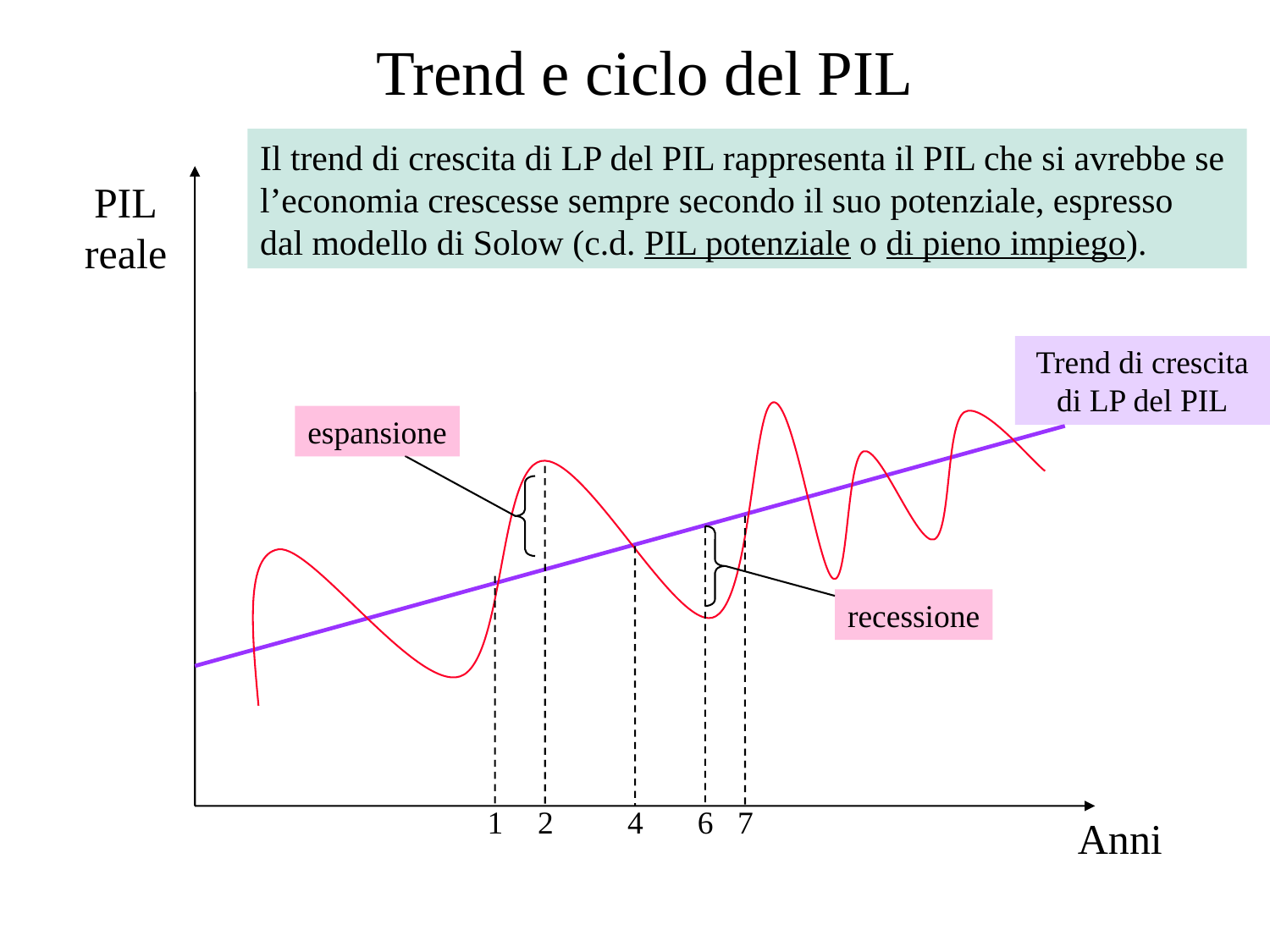

Trend e ciclo del PIL
Il trend di crescita di LP del PIL rappresenta il PIL che si avrebbe se
l’economia crescesse sempre secondo il suo potenziale, espresso
dal modello di Solow (c.d. PIL potenziale o di pieno impiego).

PIL
reale
Trend di crescita
di LP del PIL

espansione

recessione
1
2
4
6
7

Anni